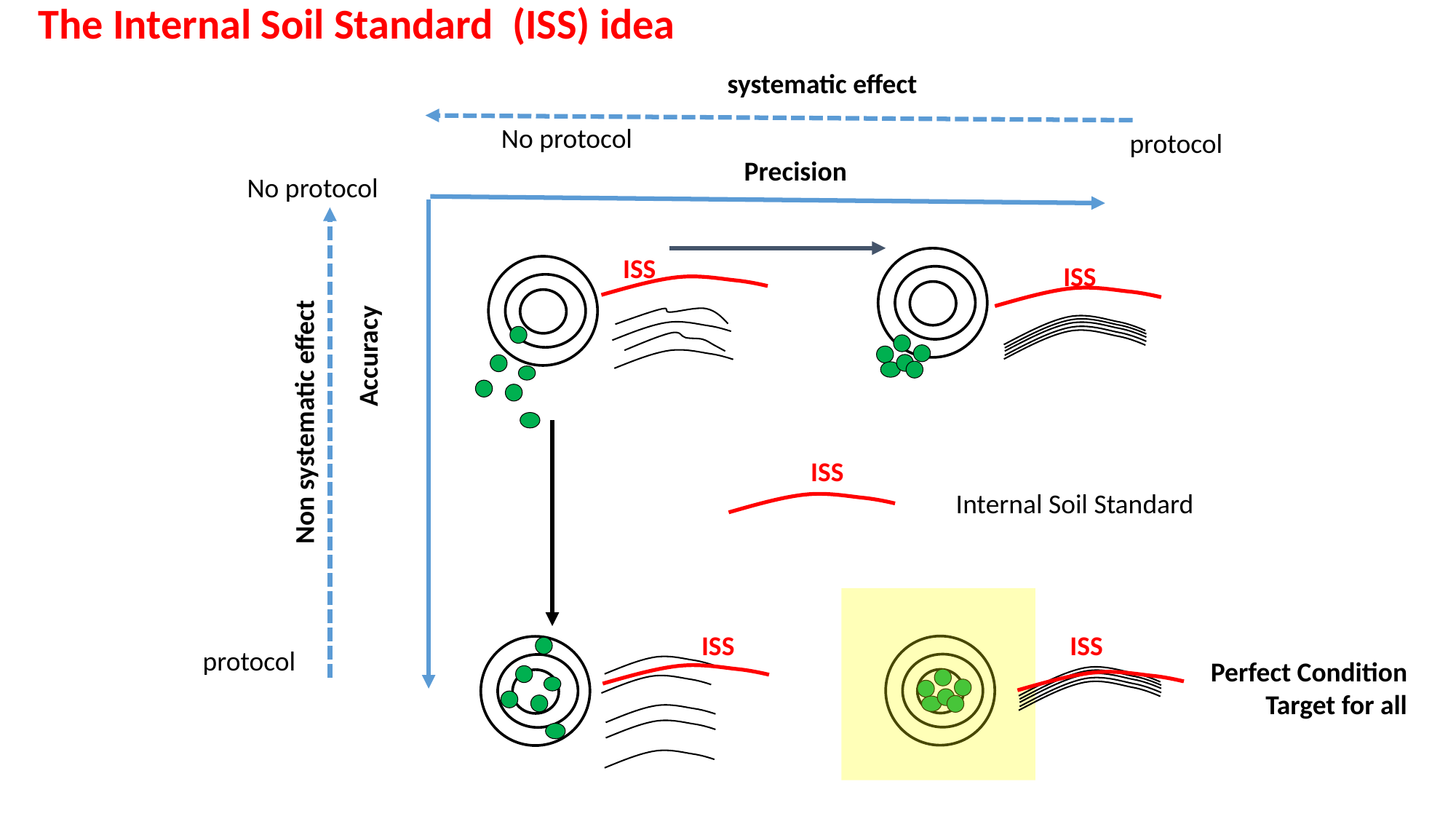

The Internal Soil Standard  (ISS) idea
systematic effect
Non systematic effect
No protocol
protocol
No protocol
protocol
Precision
ISS

ISS

Accuracy
ISS
Internal Soil Standard

ISS
ISS

Perfect Condition
Target for all